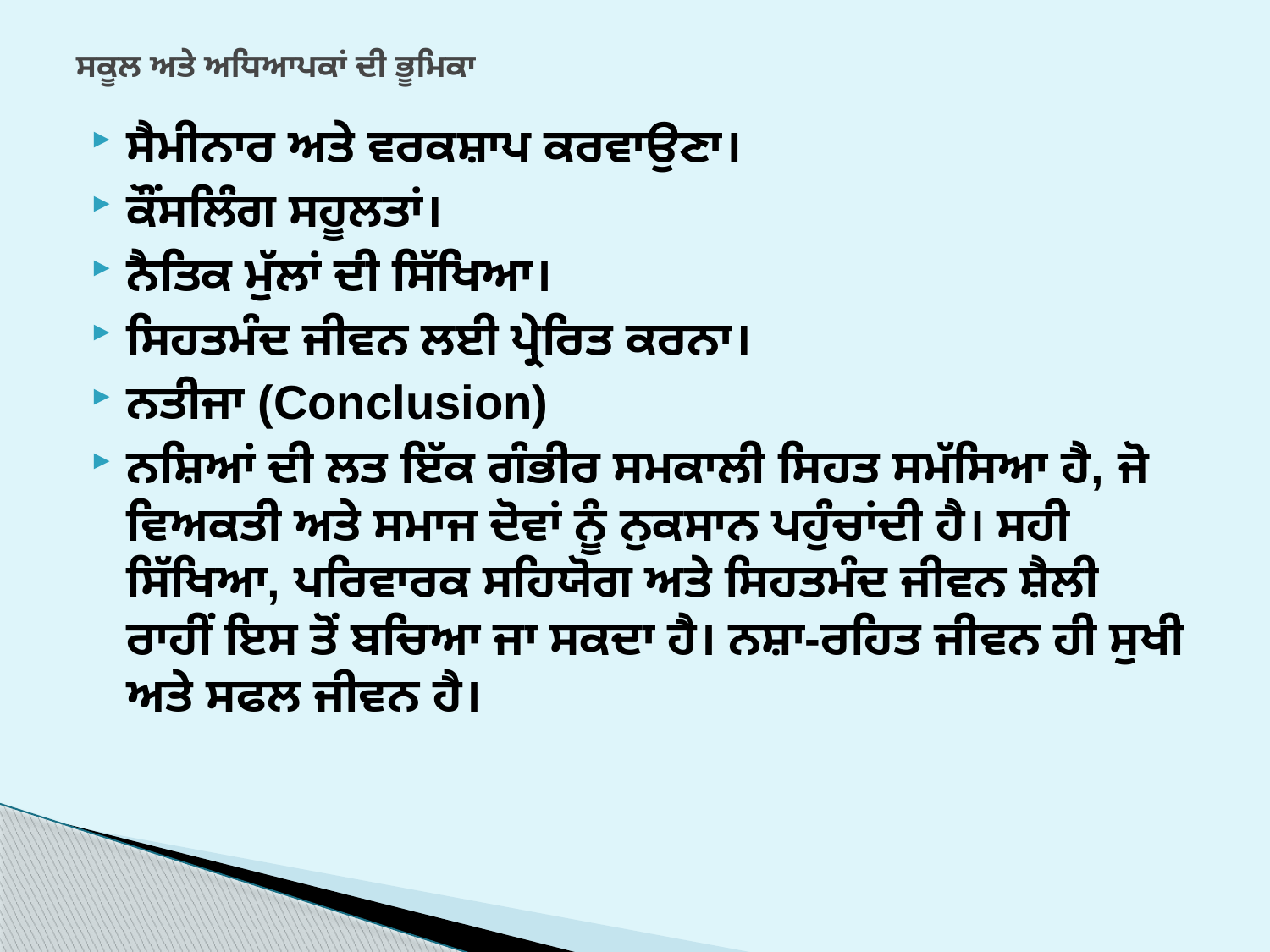

# ਸਕੂਲ ਅਤੇ ਅਧਿਆਪਕਾਂ ਦੀ ਭੂਮਿਕਾ
ਸੈਮੀਨਾਰ ਅਤੇ ਵਰਕਸ਼ਾਪ ਕਰਵਾਉਣਾ।
ਕੌਂਸਲਿੰਗ ਸਹੂਲਤਾਂ।
ਨੈਤਿਕ ਮੁੱਲਾਂ ਦੀ ਸਿੱਖਿਆ।
ਸਿਹਤਮੰਦ ਜੀਵਨ ਲਈ ਪ੍ਰੇਰਿਤ ਕਰਨਾ।
ਨਤੀਜਾ (Conclusion)
ਨਸ਼ਿਆਂ ਦੀ ਲਤ ਇੱਕ ਗੰਭੀਰ ਸਮਕਾਲੀ ਸਿਹਤ ਸਮੱਸਿਆ ਹੈ, ਜੋ ਵਿਅਕਤੀ ਅਤੇ ਸਮਾਜ ਦੋਵਾਂ ਨੂੰ ਨੁਕਸਾਨ ਪਹੁੰਚਾਂਦੀ ਹੈ। ਸਹੀ ਸਿੱਖਿਆ, ਪਰਿਵਾਰਕ ਸਹਿਯੋਗ ਅਤੇ ਸਿਹਤਮੰਦ ਜੀਵਨ ਸ਼ੈਲੀ ਰਾਹੀਂ ਇਸ ਤੋਂ ਬਚਿਆ ਜਾ ਸਕਦਾ ਹੈ। ਨਸ਼ਾ-ਰਹਿਤ ਜੀਵਨ ਹੀ ਸੁਖੀ ਅਤੇ ਸਫਲ ਜੀਵਨ ਹੈ।